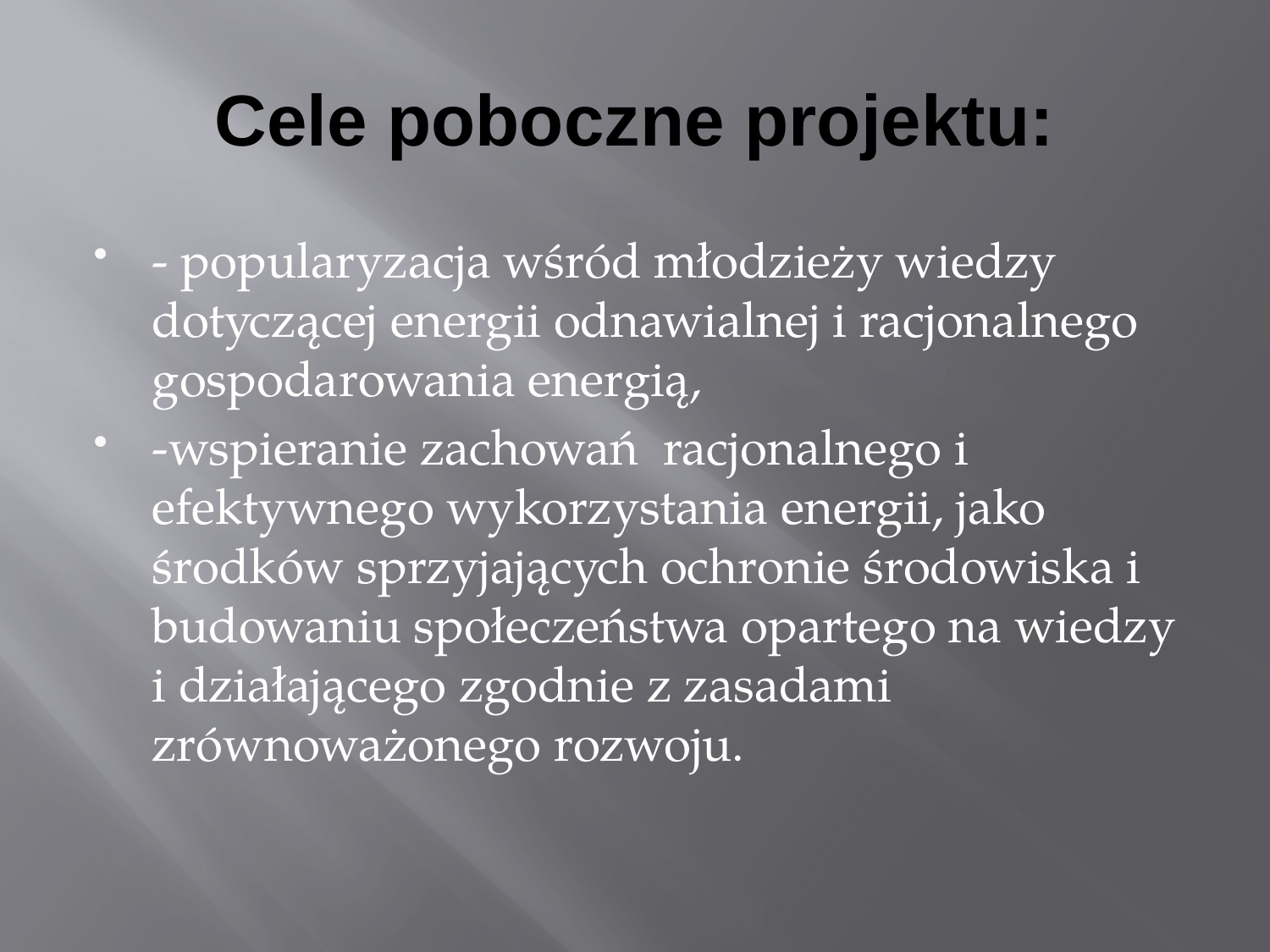

# Cele poboczne projektu:
- popularyzacja wśród młodzieży wiedzy dotyczącej energii odnawialnej i racjonalnego gospodarowania energią,
-wspieranie zachowań  racjonalnego i efektywnego wykorzystania energii, jako środków sprzyjających ochronie środowiska i budowaniu społeczeństwa opartego na wiedzy i działającego zgodnie z zasadami zrównoważonego rozwoju.